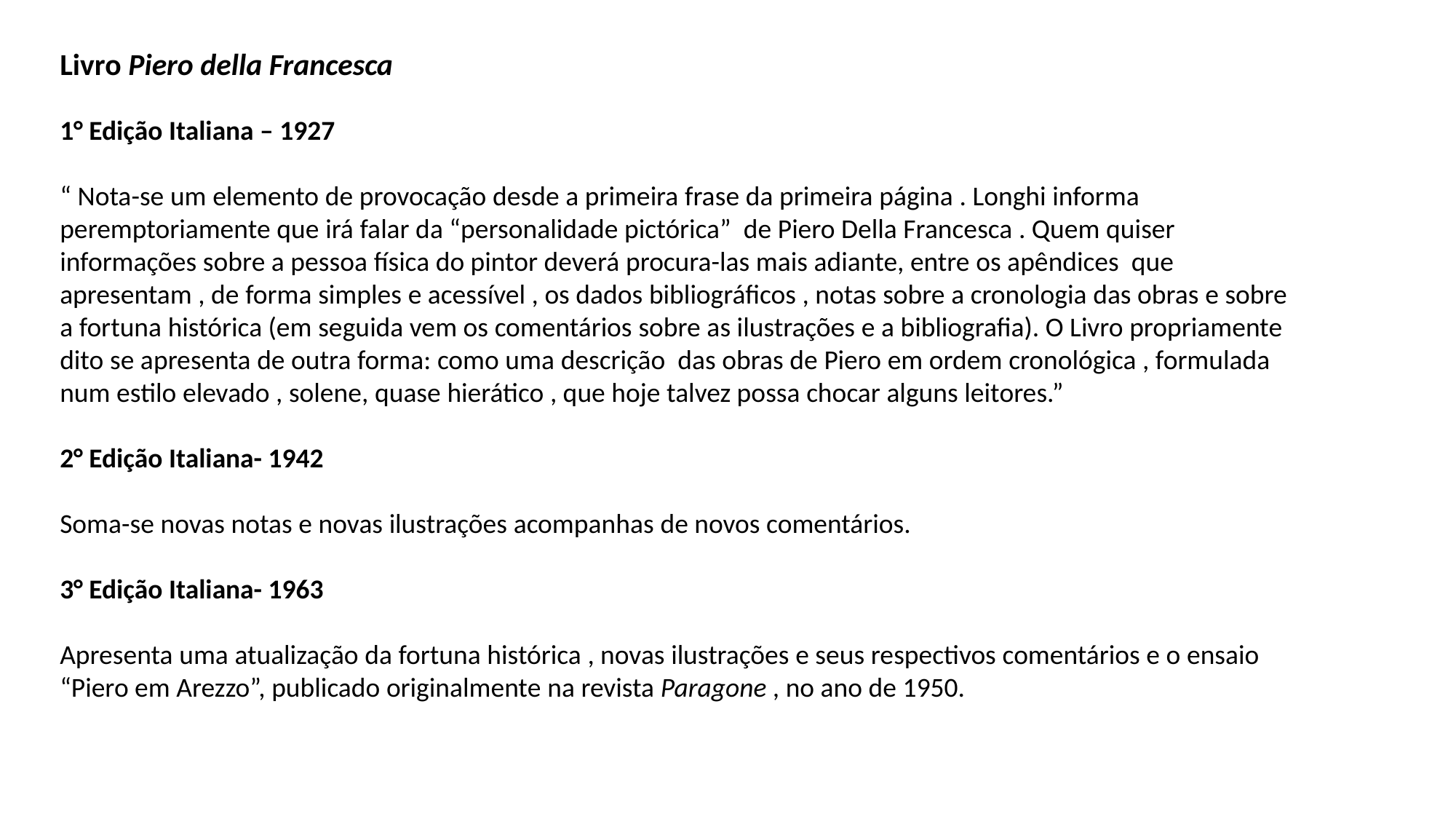

Livro Piero della Francesca
1° Edição Italiana – 1927

“ Nota-se um elemento de provocação desde a primeira frase da primeira página . Longhi informa peremptoriamente que irá falar da “personalidade pictórica”  de Piero Della Francesca . Quem quiser informações sobre a pessoa física do pintor deverá procura-las mais adiante, entre os apêndices  que apresentam , de forma simples e acessível , os dados bibliográficos , notas sobre a cronologia das obras e sobre a fortuna histórica (em seguida vem os comentários sobre as ilustrações e a bibliografia). O Livro propriamente dito se apresenta de outra forma: como uma descrição  das obras de Piero em ordem cronológica , formulada num estilo elevado , solene, quase hierático , que hoje talvez possa chocar alguns leitores.”

2° Edição Italiana- 1942

Soma-se novas notas e novas ilustrações acompanhas de novos comentários.

3° Edição Italiana- 1963

Apresenta uma atualização da fortuna histórica , novas ilustrações e seus respectivos comentários e o ensaio “Piero em Arezzo”, publicado originalmente na revista Paragone , no ano de 1950.